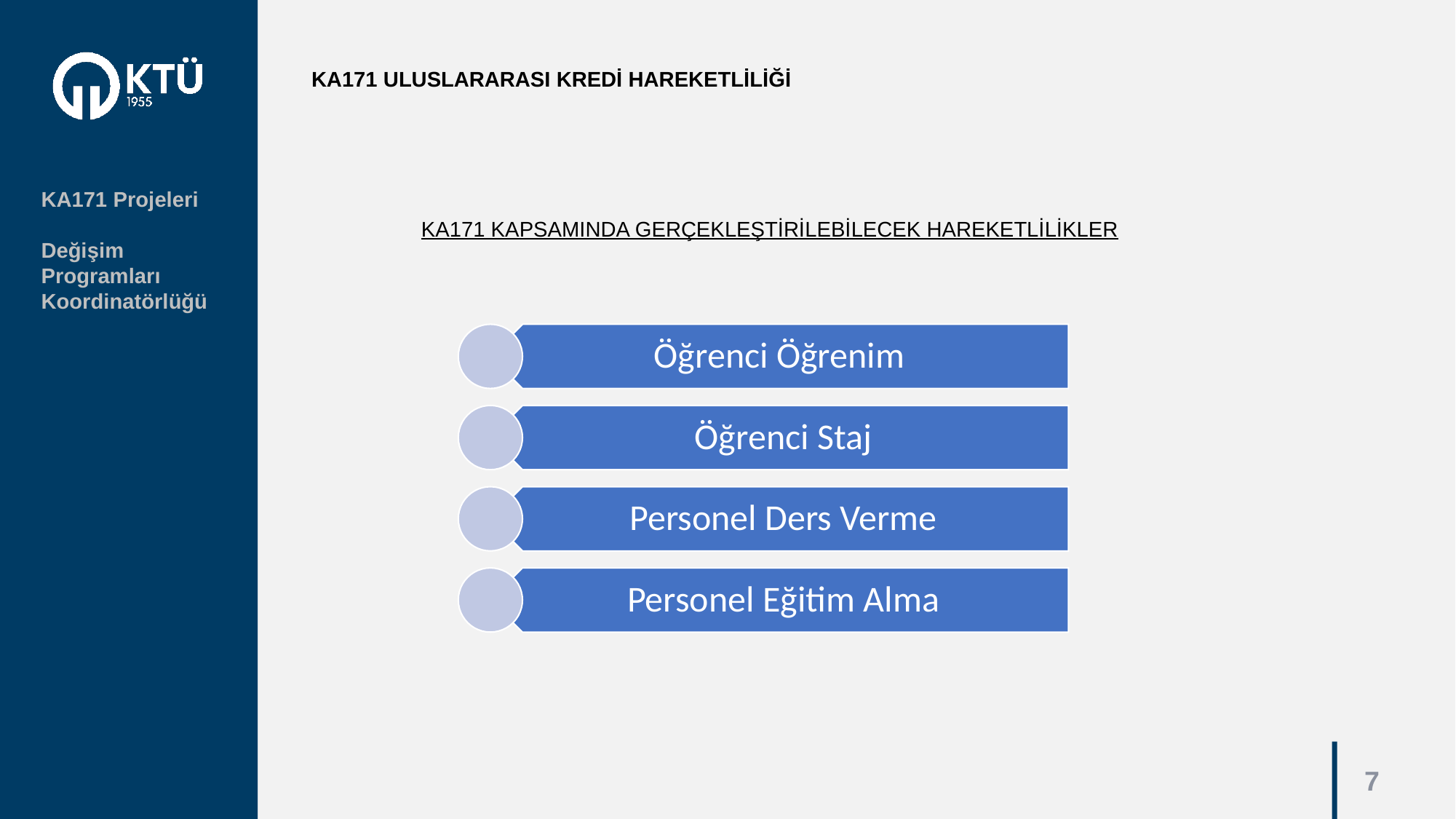

KA171 ULUSLARARASI KREDİ HAREKETLİLİĞİ

     KA171 KAPSAMINDA GERÇEKLEŞTİRİLEBİLECEK HAREKETLİLİKLER

KA171 Projeleri

Değişim Programları Koordinatörlüğü

Öğrenci Öğrenim
Öğrenci Staj
Personel Ders Verme
Personel Eğitim Alma
7